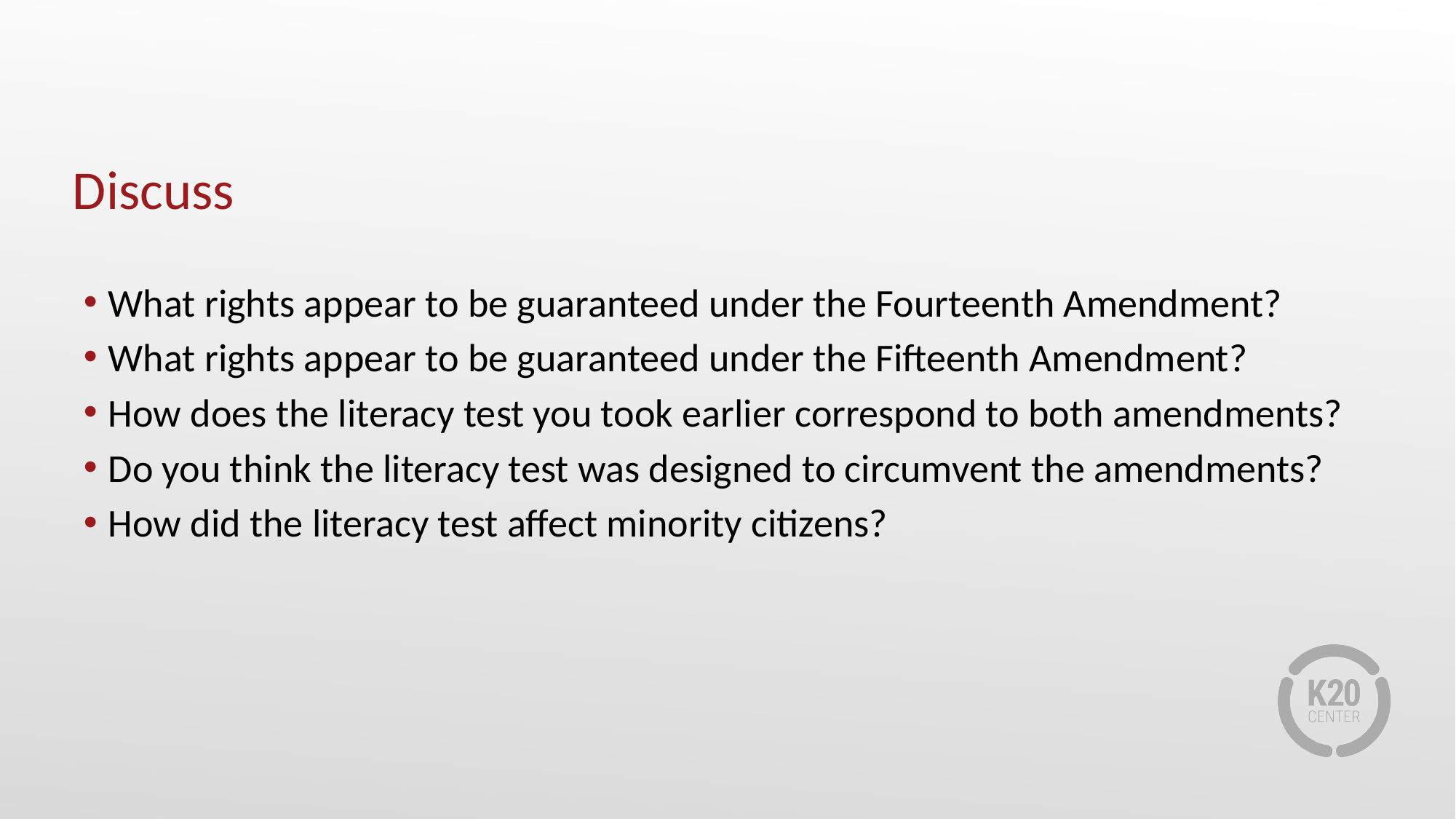

# Discuss

What rights appear to be guaranteed under the Fourteenth Amendment?
What rights appear to be guaranteed under the Fifteenth Amendment?
How does the literacy test you took earlier correspond to both amendments?
Do you think the literacy test was designed to circumvent the amendments?
How did the literacy test affect minority citizens?